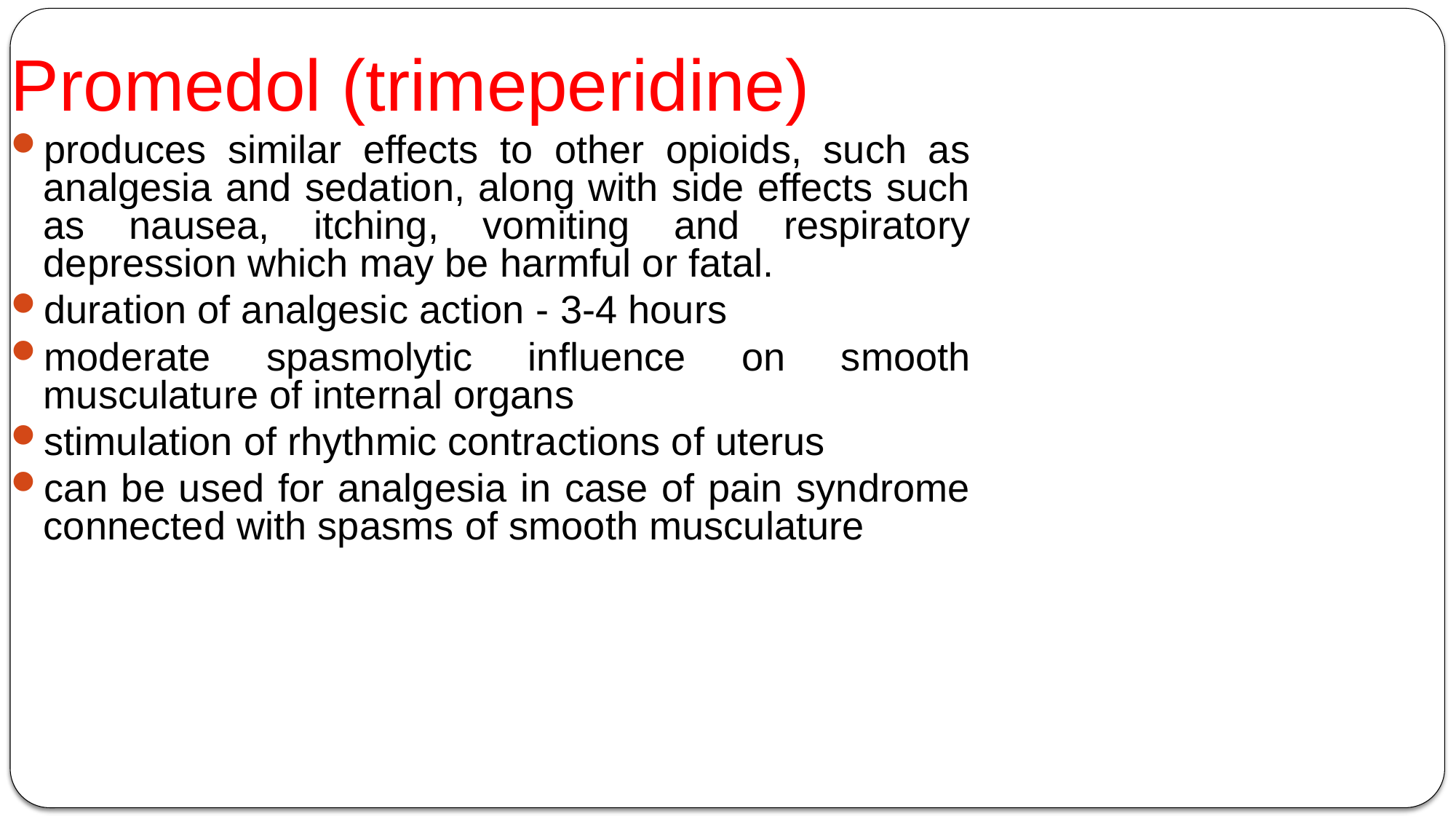

Promedol (trimeperidine)
produces similar effects to other opioids, such as analgesia and sedation, along with side effects such as nausea, itching, vomiting and respiratory depression which may be harmful or fatal.
duration of analgesic action - 3-4 hours
moderate spasmolytic influence on smooth musculature of internal organs
stimulation of rhythmic contractions of uterus
can be used for analgesia in case of pain syndrome connected with spasms of smooth musculature